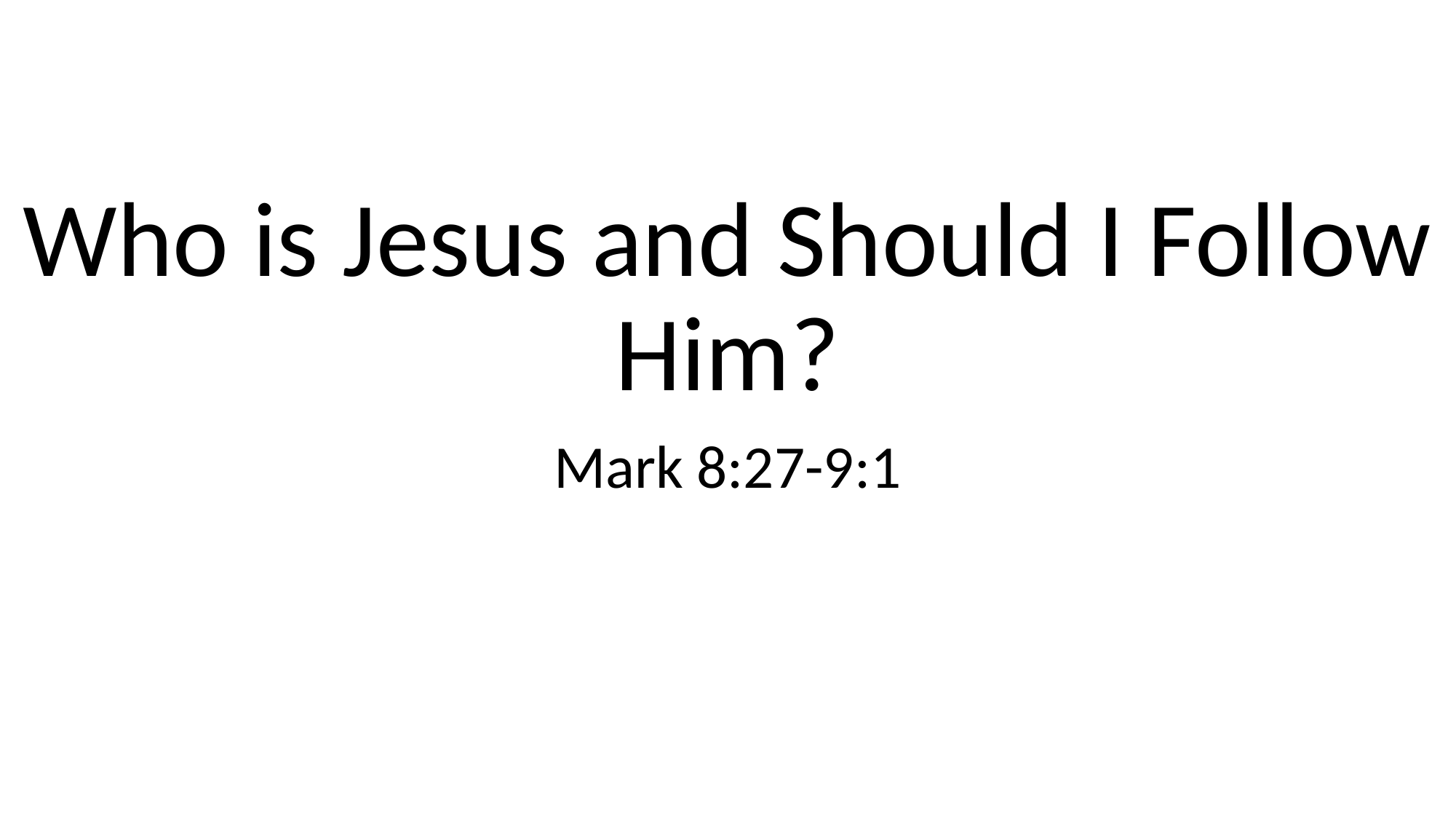

# Who is Jesus and Should I Follow Him?
Mark 8:27-9:1